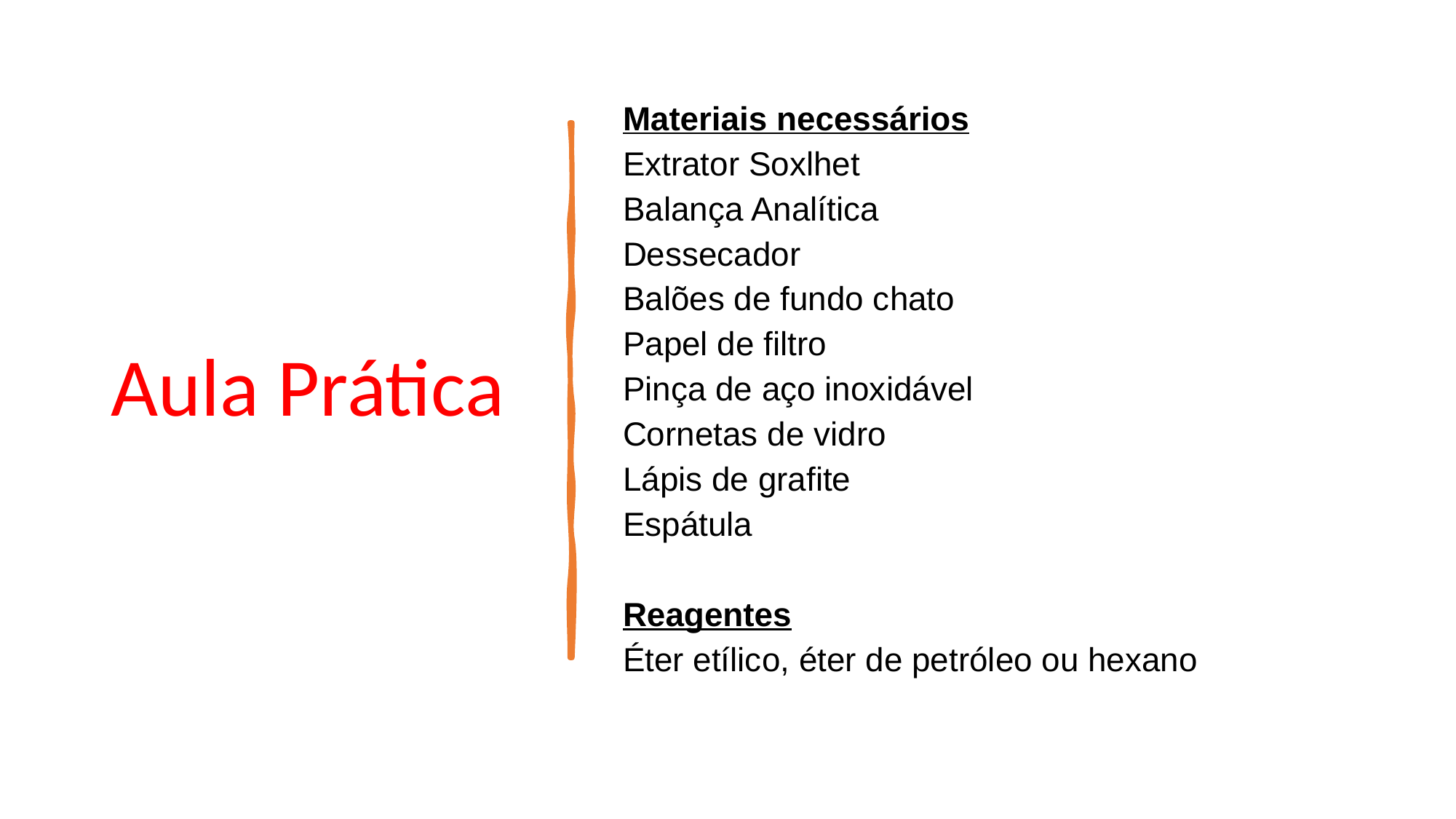

# Aula Prática
Materiais necessários
Extrator Soxlhet
Balança Analítica
Dessecador
Balões de fundo chato
Papel de filtro
Pinça de aço inoxidável
Cornetas de vidro
Lápis de grafite
Espátula

Reagentes
Éter etílico, éter de petróleo ou hexano